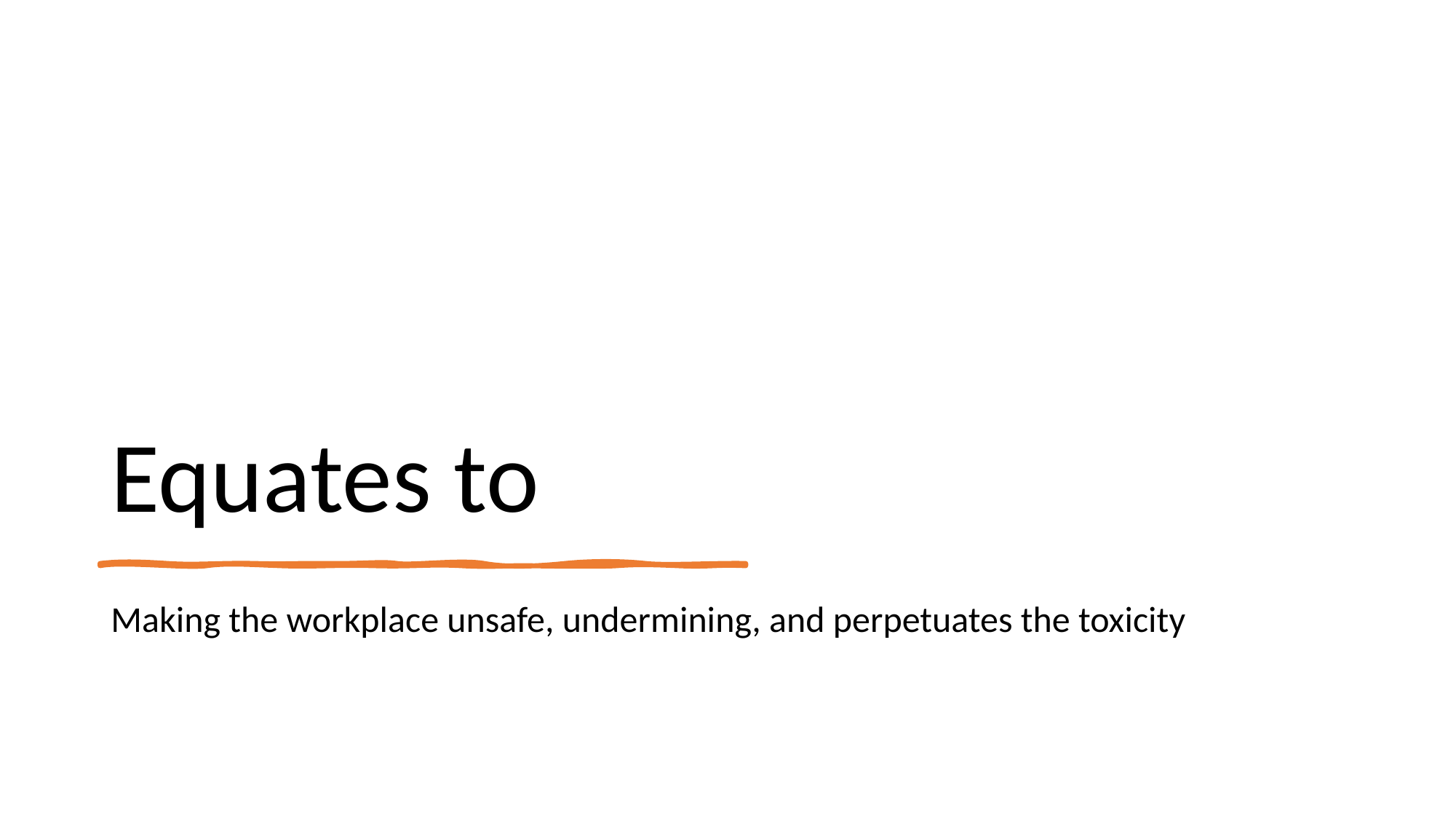

# Equates to

Making the workplace unsafe, undermining, and perpetuates the toxicity